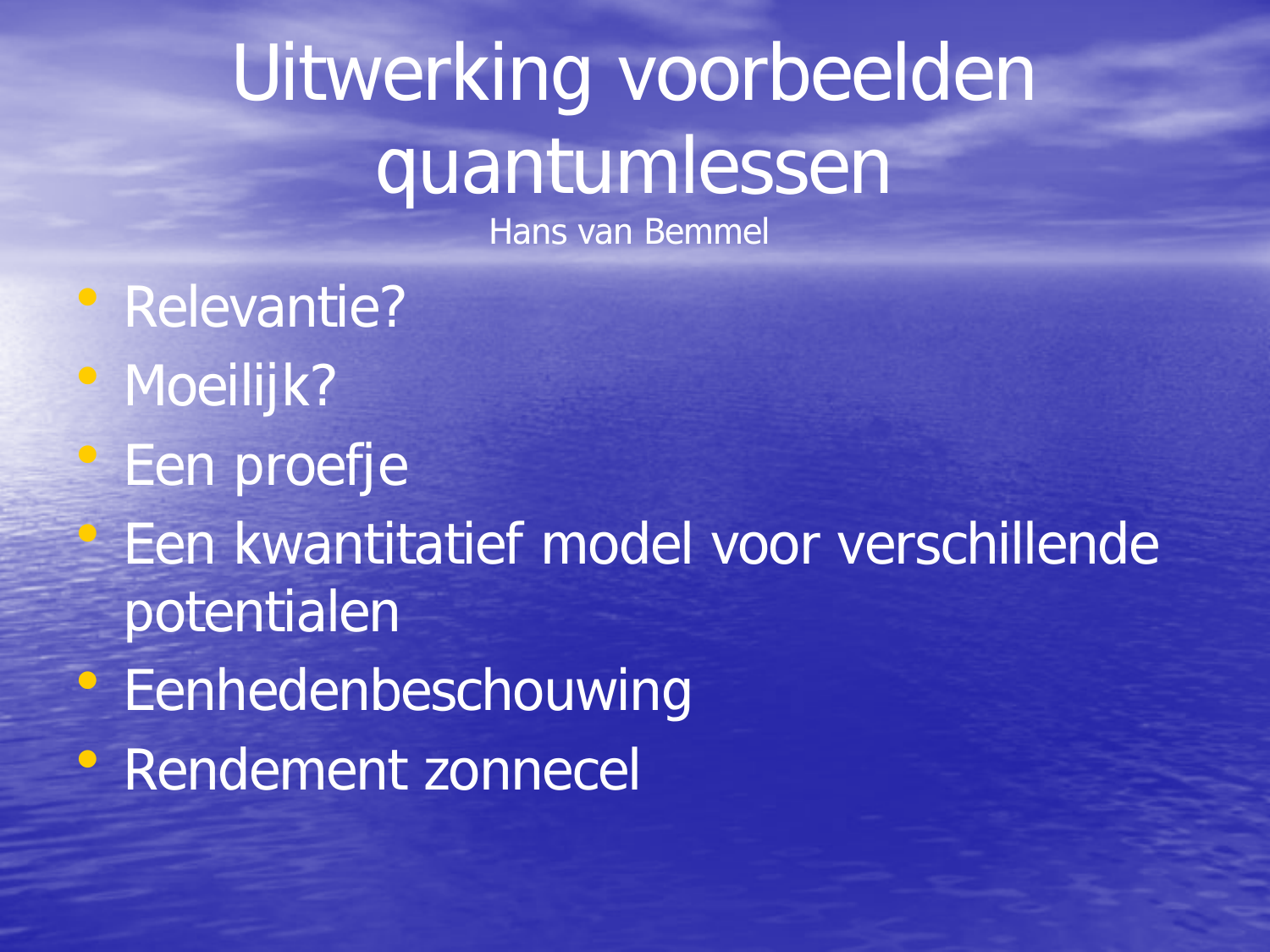

# Uitwerking voorbeelden quantumlessen Hans van Bemmel
Relevantie?
Moeilijk?
Een proefje
Een kwantitatief model voor verschillende potentialen
Eenhedenbeschouwing
Rendement zonnecel